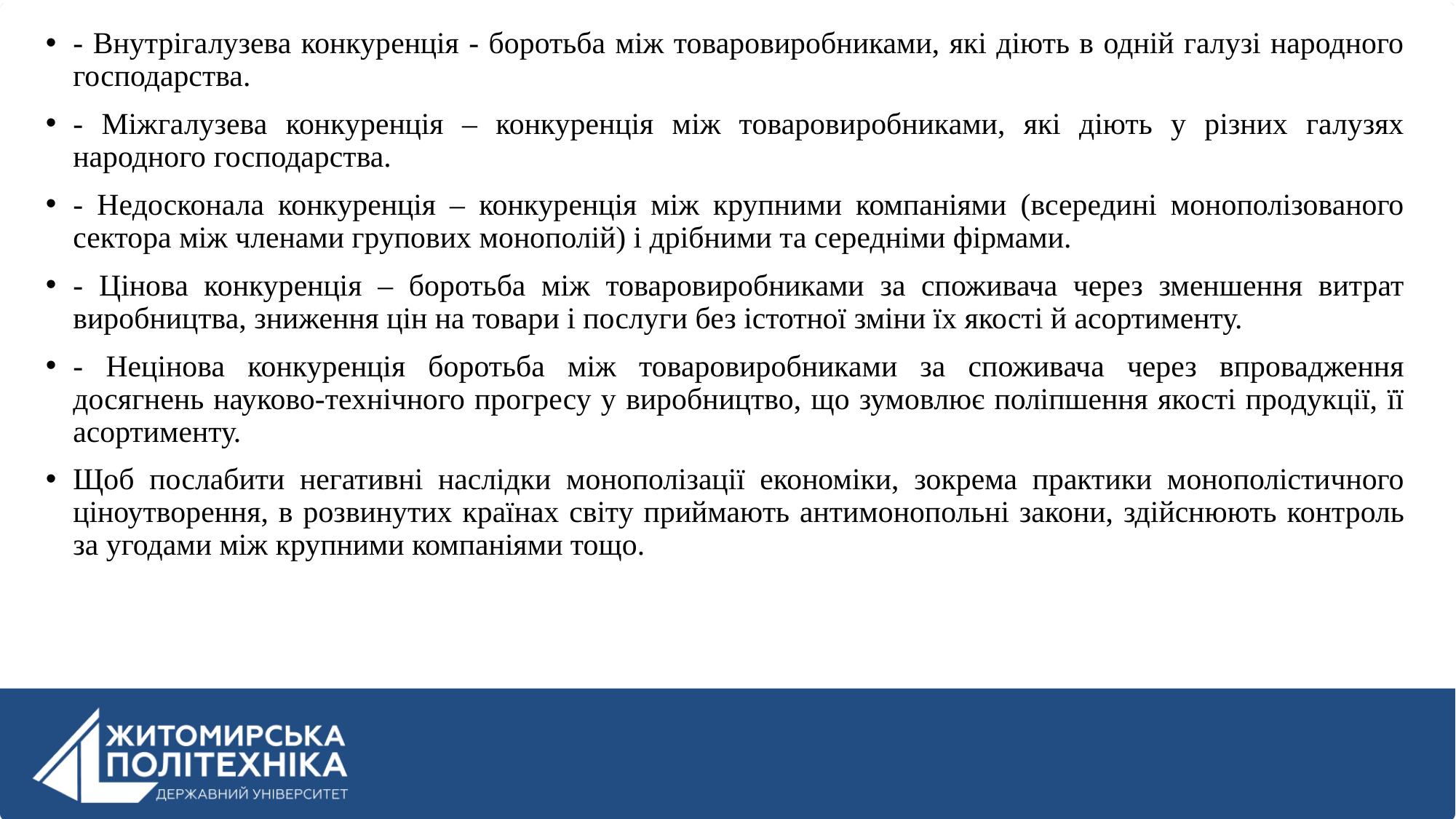

- Внутрігалузева конкуренція - боротьба між товаровиробниками, які діють в одній галузі народного господарства.
- Міжгалузева конкуренція – конкуренція між товаровиробниками, які діють у різних галузях народного господарства.
- Недосконала конкуренція – конкуренція між крупними компаніями (всередині монополізованого сектора між членами групових монополій) і дрібними та середніми фірмами.
- Цінова конкуренція – боротьба між товаровиробниками за споживача через зменшення витрат виробництва, зниження цін на товари і послуги без істотної зміни їх якості й асортименту.
- Нецінова конкуренція боротьба між товаровиробниками за споживача через впровадження досягнень науково-технічного прогресу у виробництво, що зумовлює поліпшення якості продукції, її асортименту.
Щоб послабити негативні наслідки монополізації економіки, зокрема практики монополістичного ціноутворення, в розвинутих країнах світу приймають антимонопольні закони, здійснюють контроль за угодами між крупними компаніями тощо.